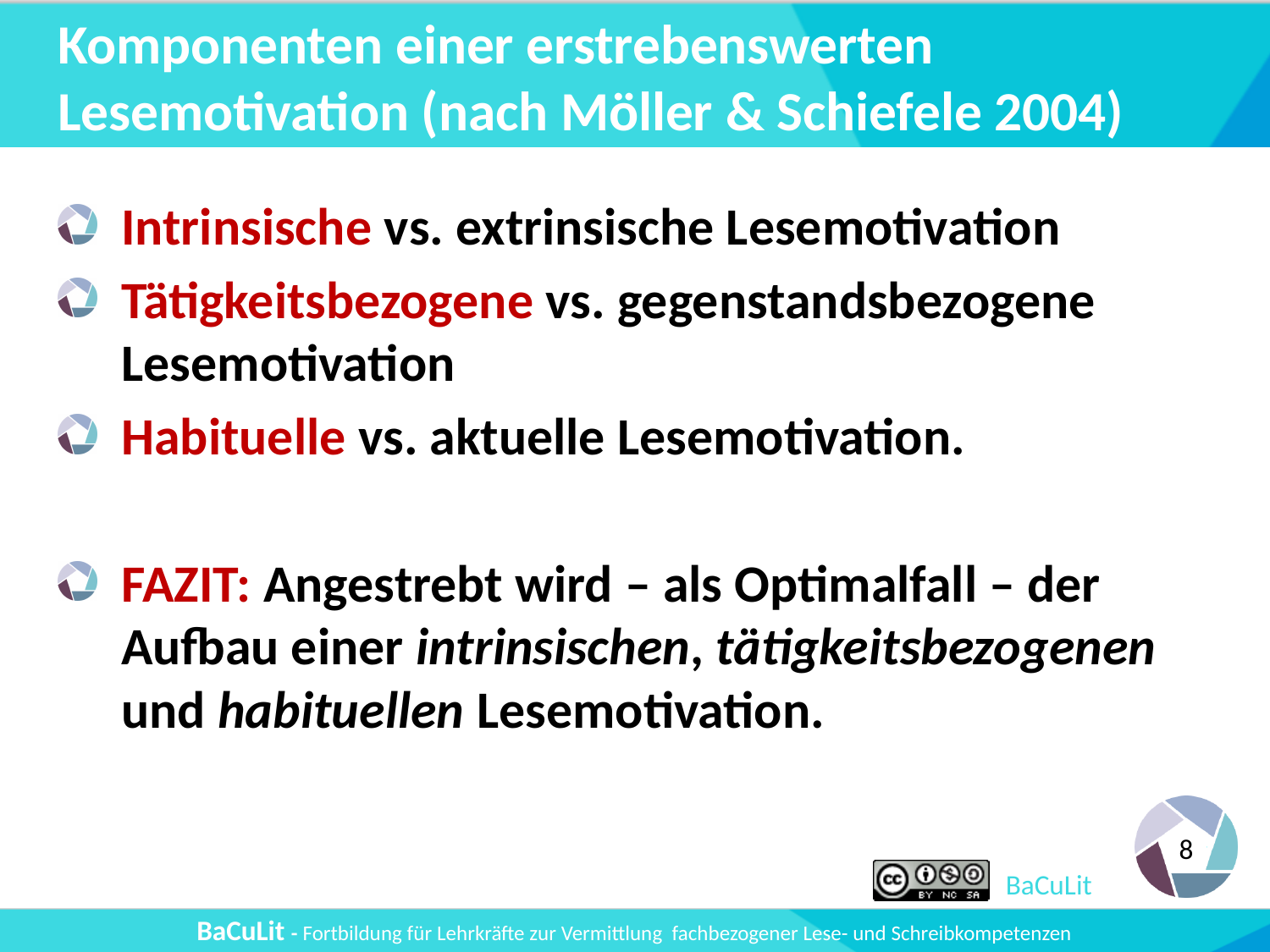

# Komponenten einer erstrebenswerten Lesemotivation (nach Möller & Schiefele 2004)
Intrinsische vs. extrinsische Lesemotivation
Tätigkeitsbezogene vs. gegenstandsbezogene Lesemotivation
Habituelle vs. aktuelle Lesemotivation.

FAZIT: Angestrebt wird – als Optimalfall – der Aufbau einer intrinsischen, tätigkeitsbezogenen und habituellen Lesemotivation.